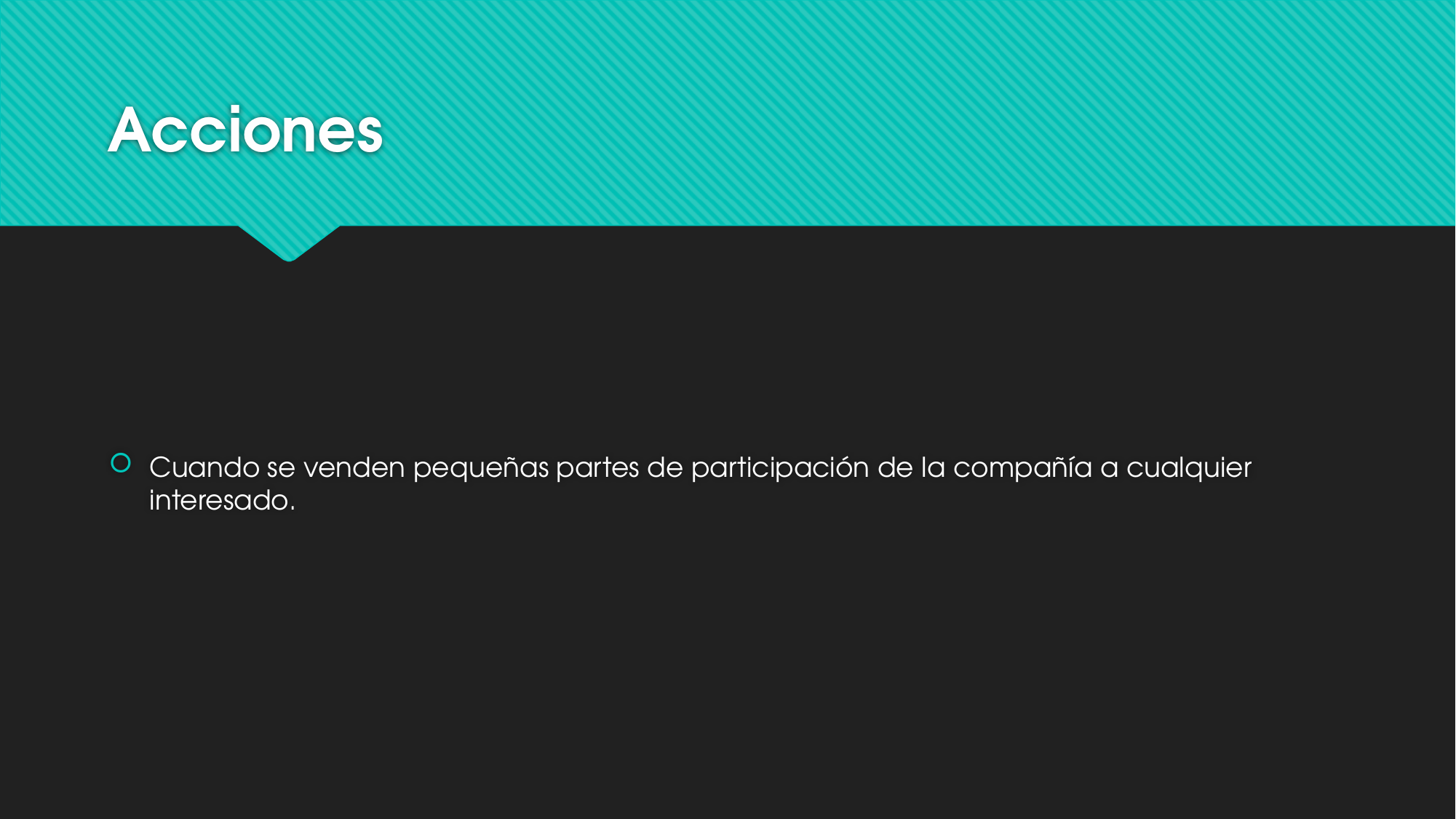

# Acciones
Cuando se venden pequeñas partes de participación de la compañía a cualquier interesado.